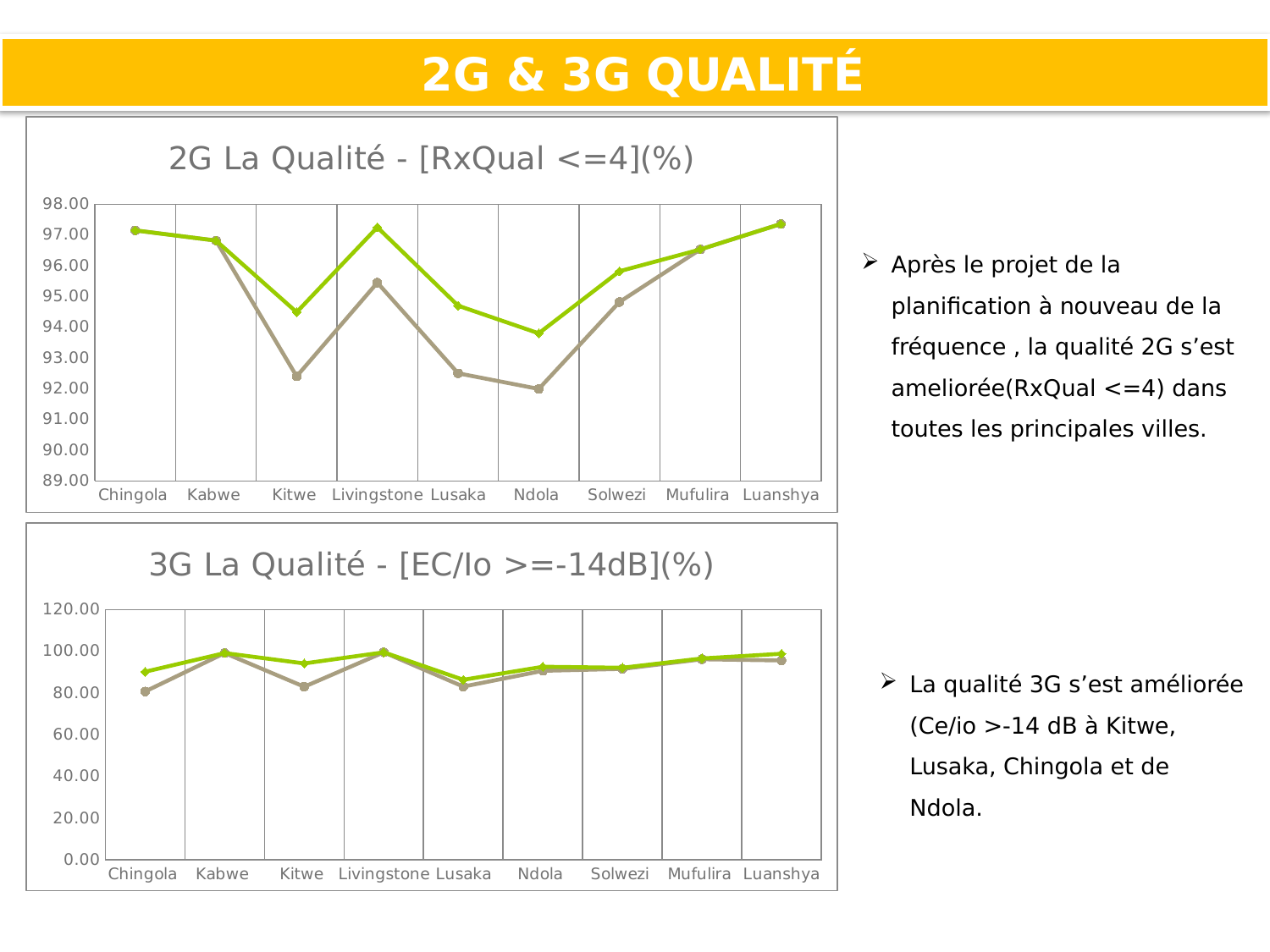

# 2G & 3G QUALITÉ

### Chart: 2G La Qualité - [RxQual <=4](%)

| Category | Avant | Après |
|---|---|---|
| Chingola  | 97.14999999999999 | 97.14999999999999 |
| Kabwe  | 96.82 | 96.82 |
| Kitwe  | 92.4 | 94.49000000000002 |
| Livingstone | 95.45 | 97.25 |
| Lusaka | 92.5 | 94.7 |
| Ndola  | 91.99000000000002 | 93.8 |
| Solwezi  | 94.82 | 95.82 |
| Mufulira  | 96.53 | 96.53 |
| Luanshya | 97.36 | 97.36 |
Après le projet de la  planification à nouveau de la fréquence , la qualité 2G s’est ameliorée(RxQual <=4) dans toutes les principales villes.

### Chart: 3G La Qualité - [EC/Io >=-14dB](%)

| Category | Avant | Après |
|---|---|---|
| Chingola  | 80.66 | 90.11 |
| Kabwe  | 99.06 | 99.06 |
| Kitwe  | 82.93 | 94.09 |
| Livingstone | 99.42 | 99.4 |
| Lusaka | 83.0 | 86.25 |
| Ndola  | 90.56 | 92.49000000000002 |
| Solwezi  | 91.48 | 92.02 |
| Mufulira  | 96.1 | 96.47 |
| Luanshya | 95.53 | 98.71000000000002 |
La qualité 3G s’est améliorée (Ce/io >-14 dB à Kitwe, Lusaka, Chingola et de Ndola.